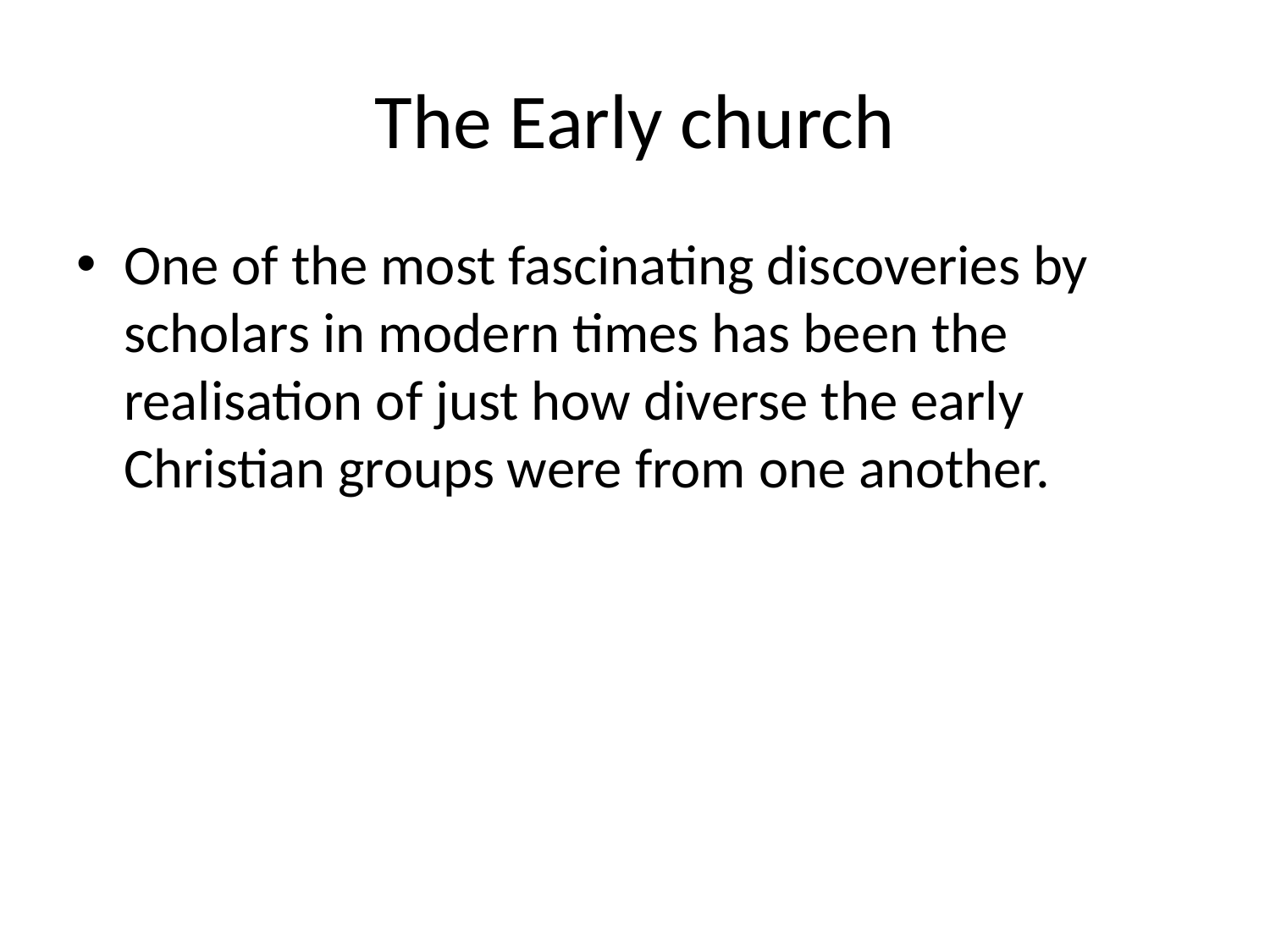

# The Early church
One of the most fascinating discoveries by scholars in modern times has been the realisation of just how diverse the early Christian groups were from one another.